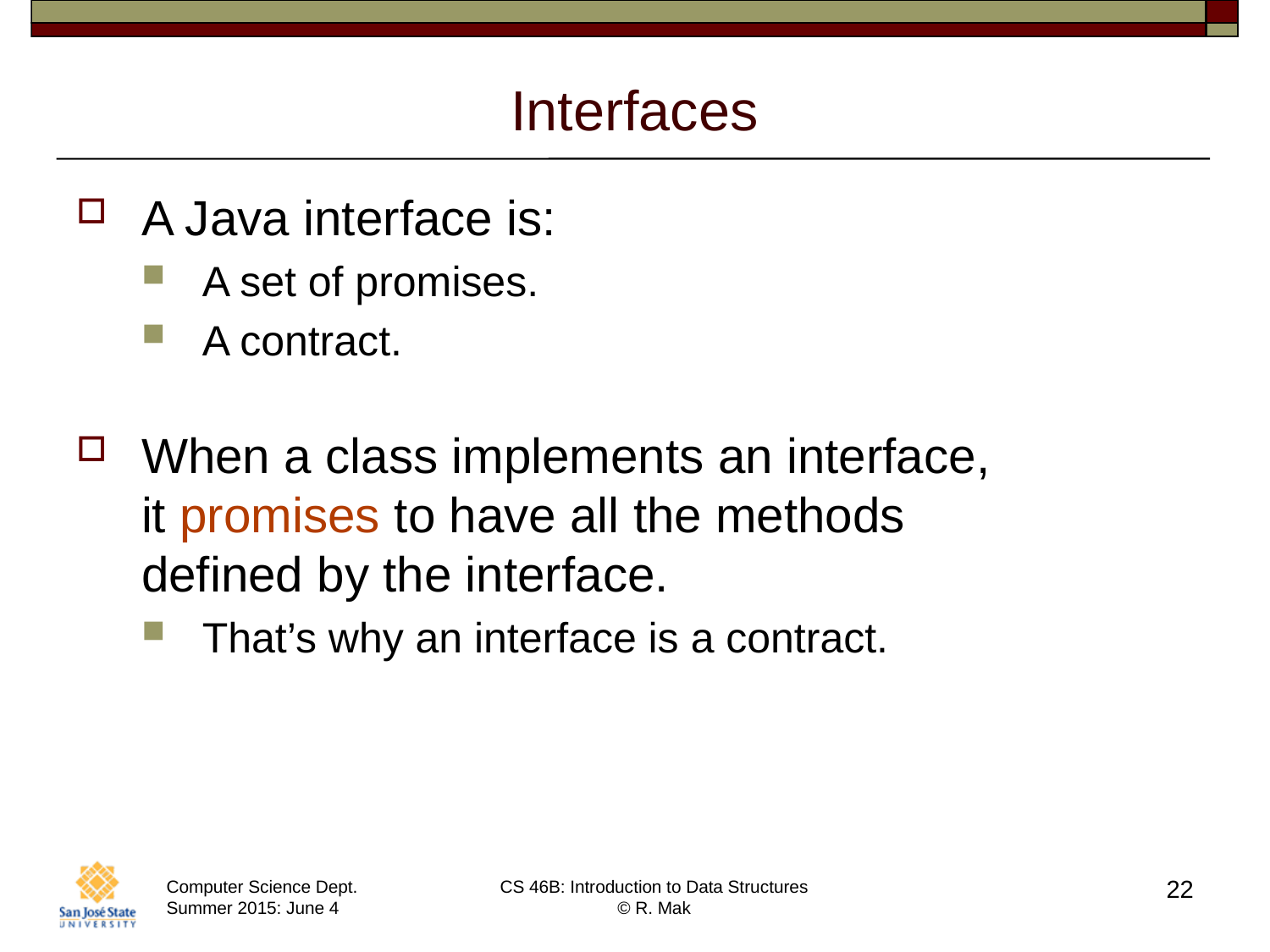

# Interfaces
A Java interface is:
A set of promises.
A contract.

When a class implements an interface,
it promises to have all the methods
defined by the interface.
That’s why an interface is a contract.
22